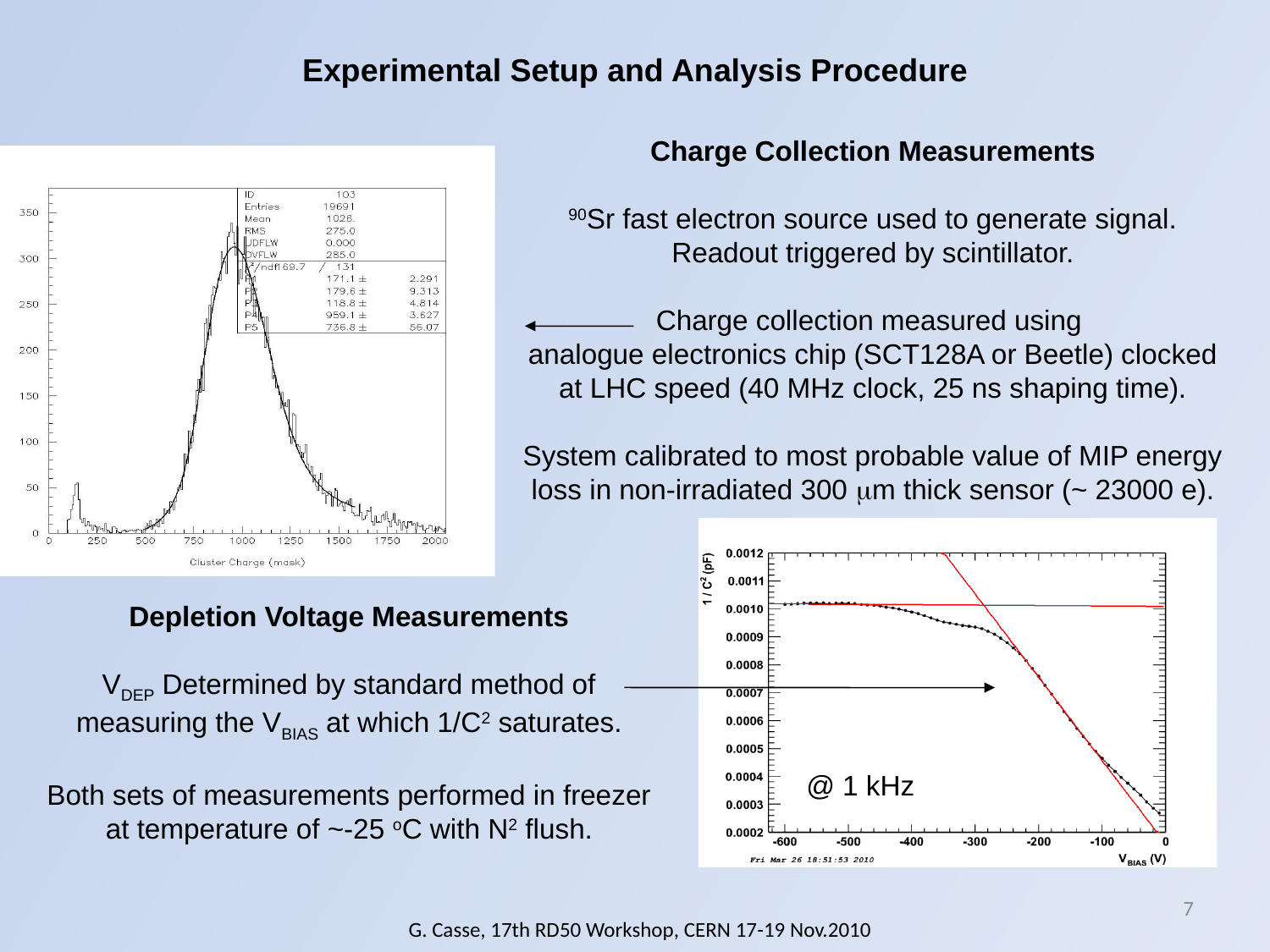

Experimental Setup and Analysis Procedure
Charge Collection Measurements

90Sr fast electron source used to generate signal.
Readout triggered by scintillator.

Charge collection measured using
analogue electronics chip (SCT128A or Beetle) clocked at LHC speed (40 MHz clock, 25 ns shaping time).

System calibrated to most probable value of MIP energy loss in non-irradiated 300 μm thick sensor (~ 23000 e).

Depletion Voltage Measurements

VDEP Determined by standard method of measuring the VBIAS at which 1/C2 saturates.

Both sets of measurements performed in freezer at temperature of ~-25 oC with N2 flush.

@ 1 kHz
7
G. Casse, 17th RD50 Workshop, CERN 17-19 Nov.2010